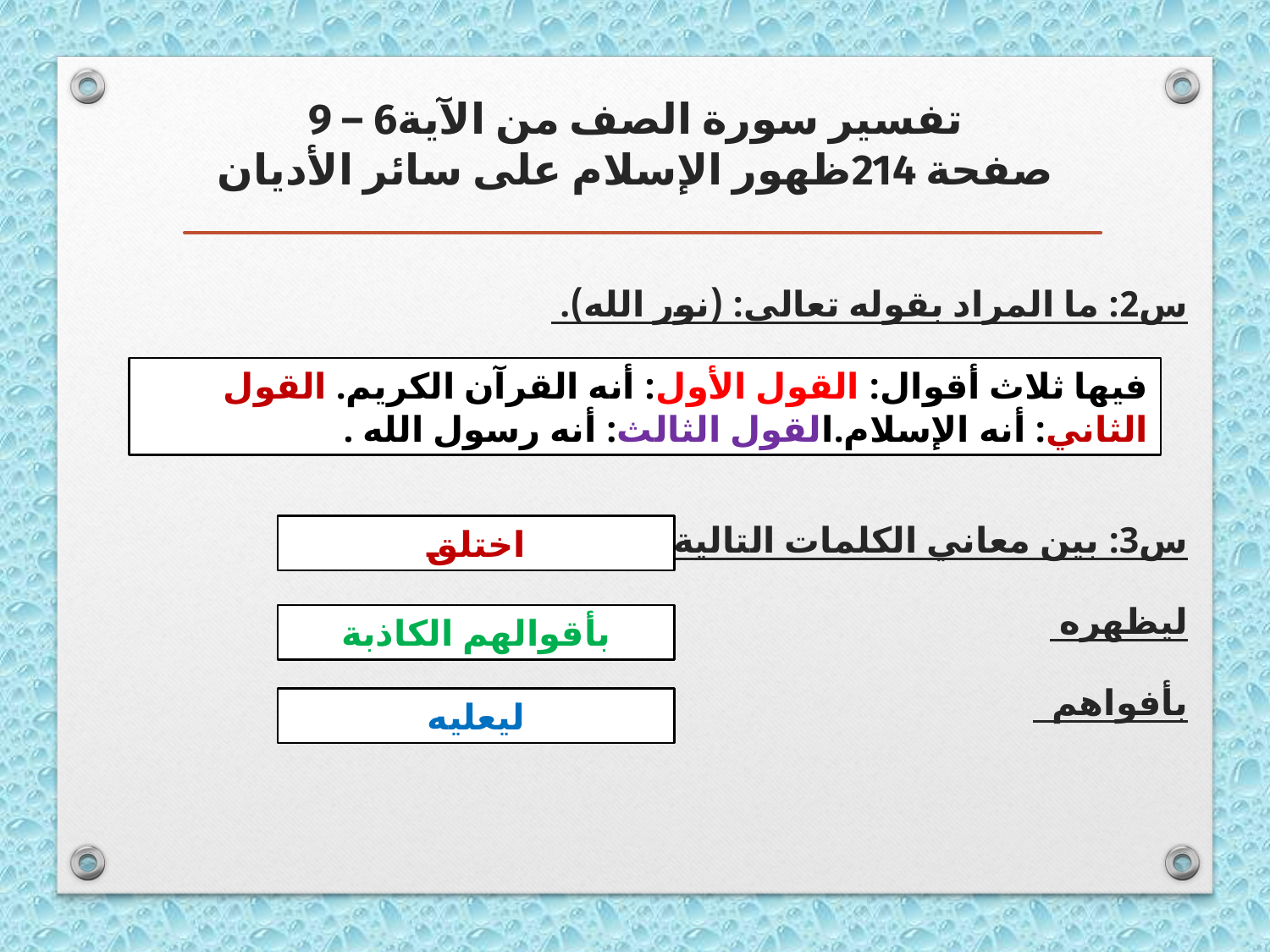

# تفسير سورة الصف من الآية6 – 9 صفحة 214ظهور الإسلام على سائر الأديان
س2: ما المراد بقوله تعالى: (نور الله).

س3: بين معاني الكلمات التالية: (افترى
ليظهره
بأفواهم
فيها ثلاث أقوال: القول الأول: أنه القرآن الكريم. القول الثاني: أنه الإسلام.القول الثالث: أنه رسول الله .
اختلق
بأقوالهم الكاذبة
ليعليه